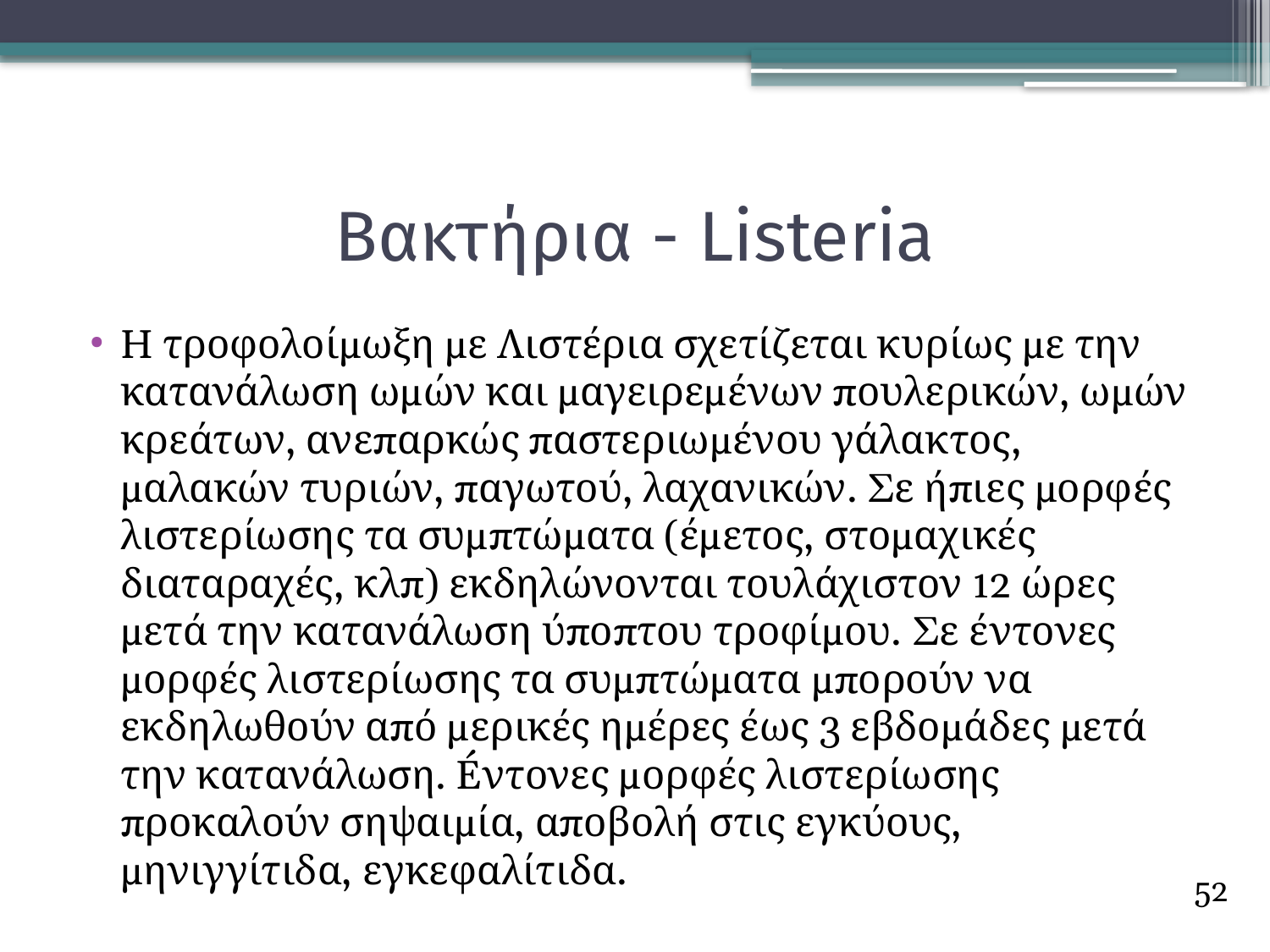

# Βακτήρια - Listeria
H τροφολοίμωξη με Λιστέρια σχετίζεται κυρίως με την κατανάλωση ωμών και μαγειρεμένων πουλερικών, ωμών κρεάτων, ανεπαρκώς παστεριωμένου γάλακτος, μαλακών τυριών, παγωτού, λαχανικών. Σε ήπιες μορφές λιστερίωσης τα συμπτώματα (έμετος, στομαχικές διαταραχές, κλπ) εκδηλώνονται τουλάχιστον 12 ώρες μετά την κατανάλωση ύποπτου τροφίμου. Σε έντονες μορφές λιστερίωσης τα συμπτώματα μπορούν να εκδηλωθούν από μερικές ημέρες έως 3 εβδομάδες μετά την κατανάλωση. Έντονες μορφές λιστερίωσης προκαλούν σηψαιμία, αποβολή στις εγκύους, μηνιγγίτιδα, εγκεφαλίτιδα.
52